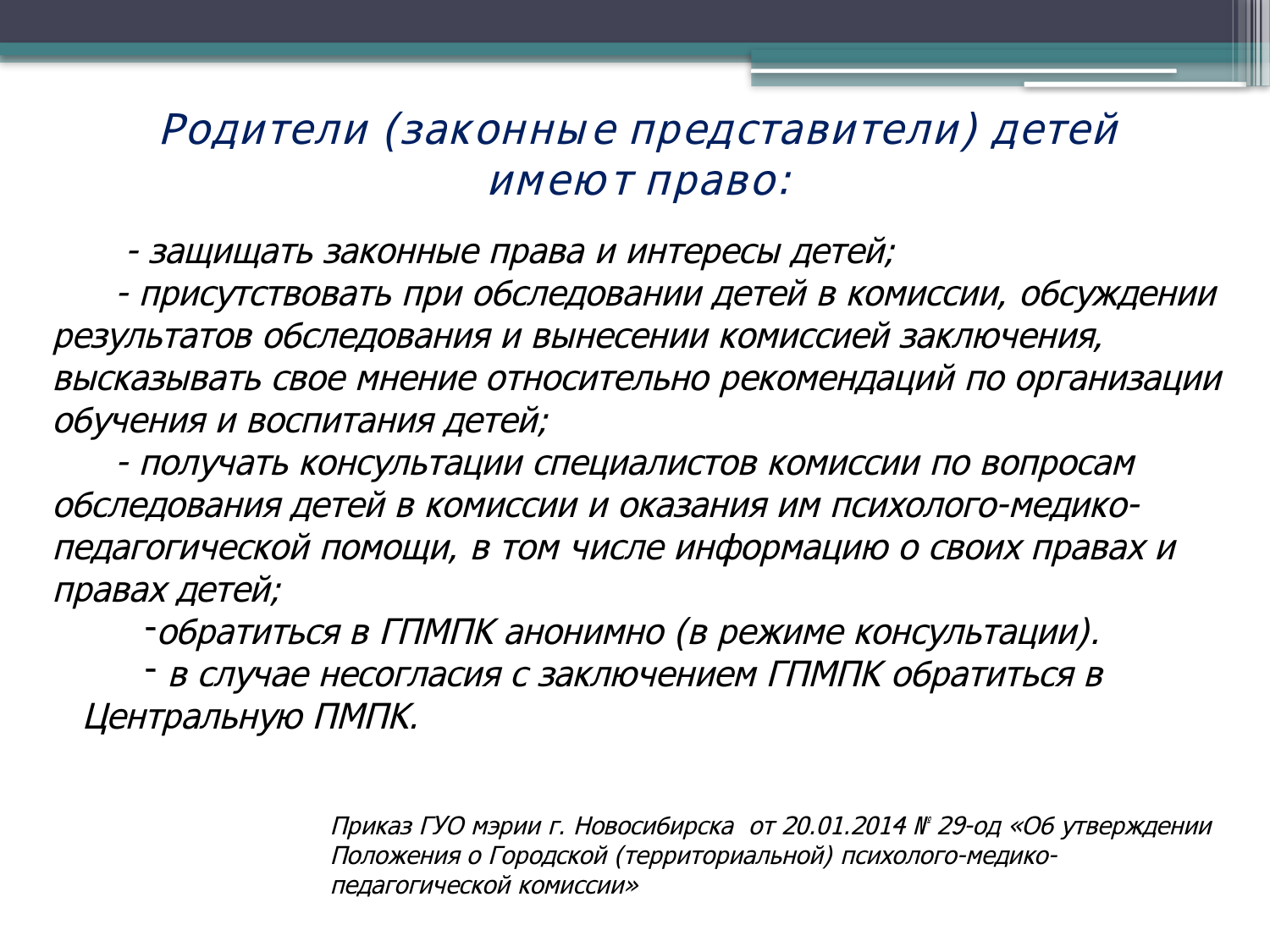

Родители (законные представители) детей
имеют право:
 - защищать законные права и интересы детей;
- присутствовать при обследовании детей в комиссии, обсуждении результатов обследования и вынесении комиссией заключения, высказывать свое мнение относительно рекомендаций по организации обучения и воспитания детей;
- получать консультации специалистов комиссии по вопросам обследования детей в комиссии и оказания им психолого-медико-педагогической помощи, в том числе информацию о своих правах и правах детей;
обратиться в ГПМПК анонимно (в режиме консультации).
 в случае несогласия с заключением ГПМПК обратиться в Центральную ПМПК.
Приказ ГУО мэрии г. Новосибирска  от 20.01.2014 № 29-од «Об утверждении Положения о Городской (территориальной) психолого-медико-педагогической комиссии»